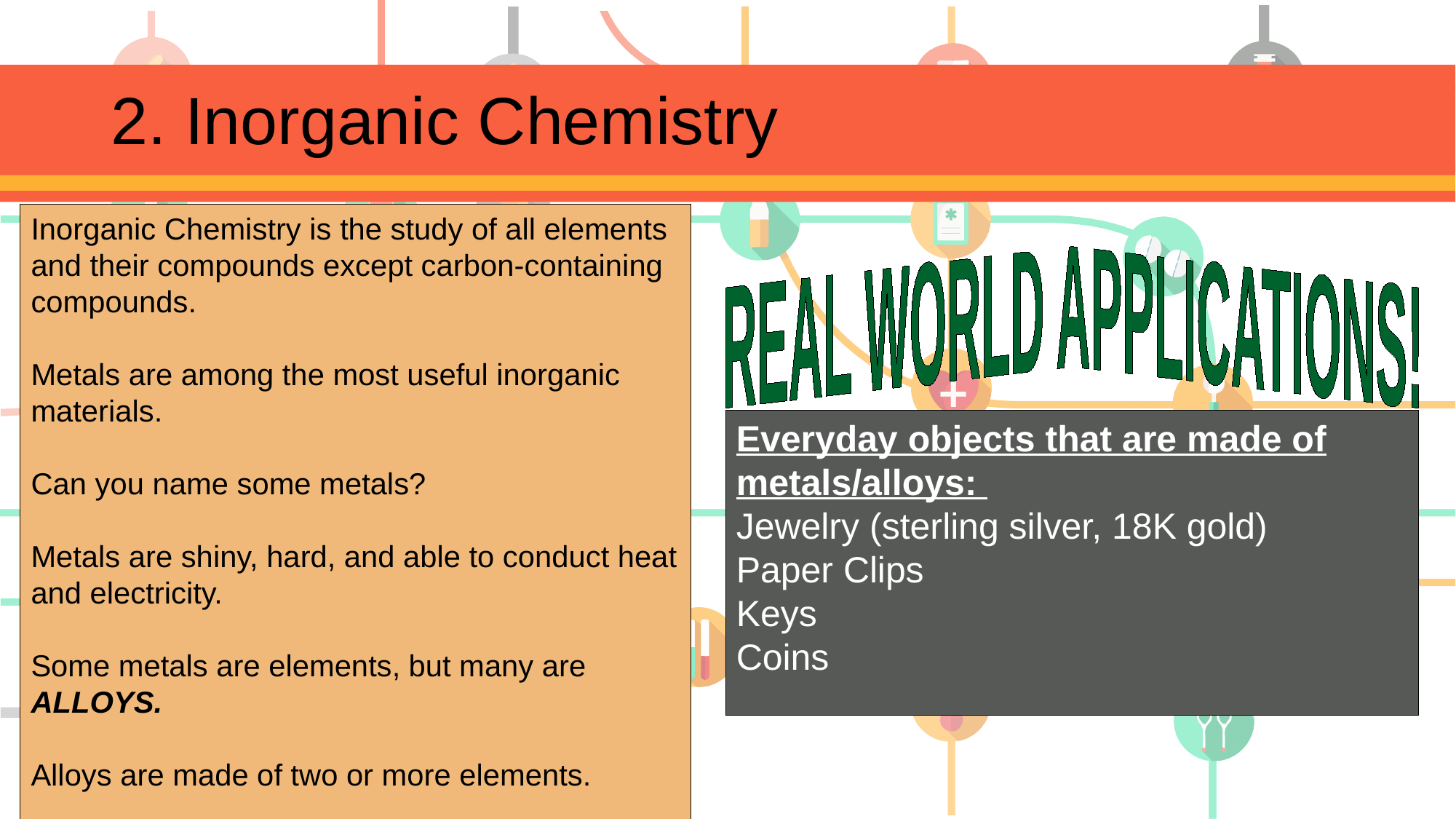

# 2. Inorganic Chemistry
Inorganic Chemistry is the study of all elements and their compounds except carbon-containing compounds.

Metals are among the most useful inorganic materials.

Can you name some metals?

Metals are shiny, hard, and able to conduct heat and electricity.

Some metals are elements, but many are ALLOYS.

Alloys are made of two or more elements.

Crystals are a great example of an alloy!
REAL WORLD APPLICATIONS!
Everyday objects that are made of metals/alloys:
Jewelry (sterling silver, 18K gold)
Paper Clips
Keys
Coins